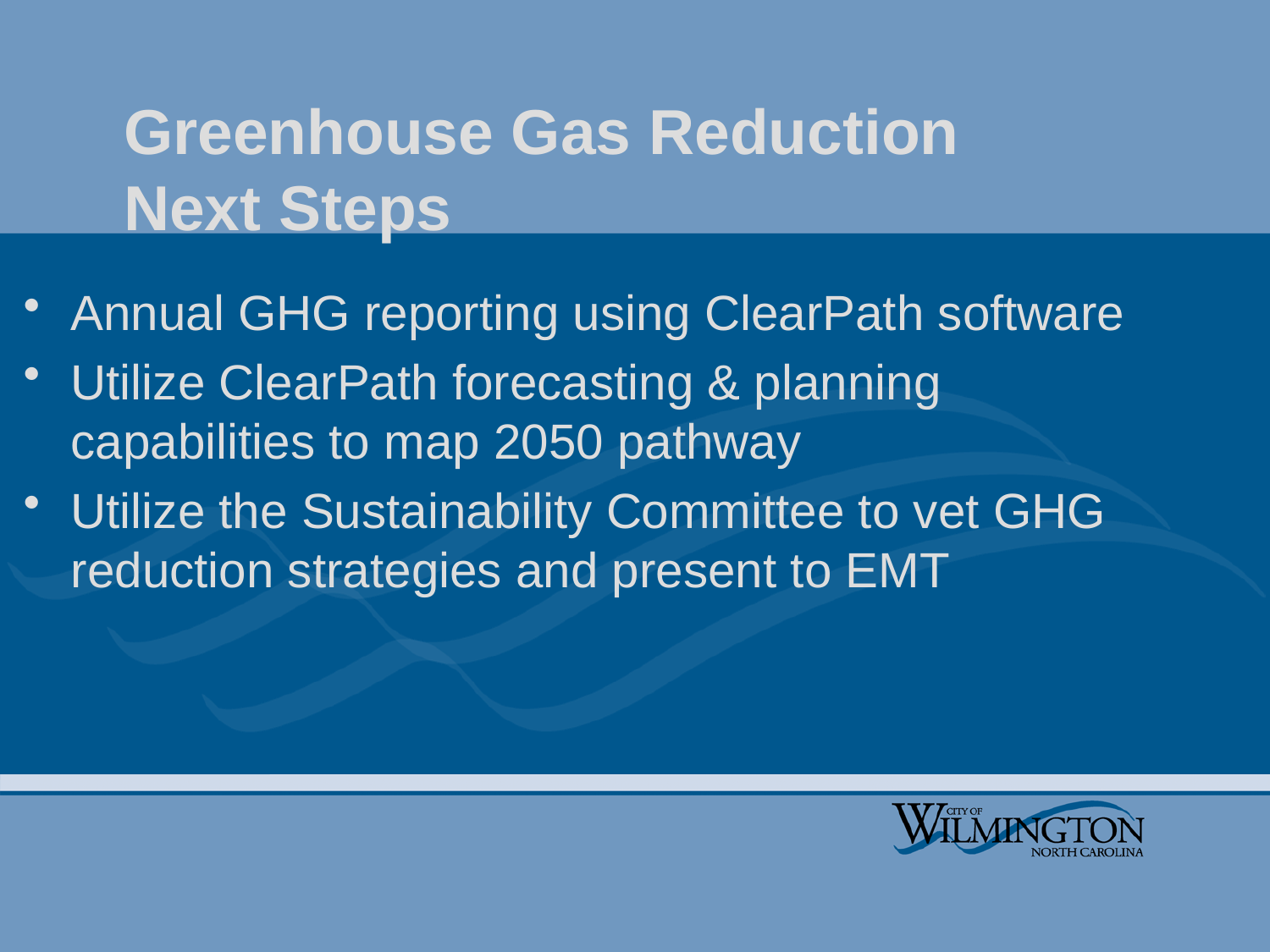

# Greenhouse Gas Reduction Next Steps
Annual GHG reporting using ClearPath software
Utilize ClearPath forecasting & planning capabilities to map 2050 pathway
Utilize the Sustainability Committee to vet GHG reduction strategies and present to EMT